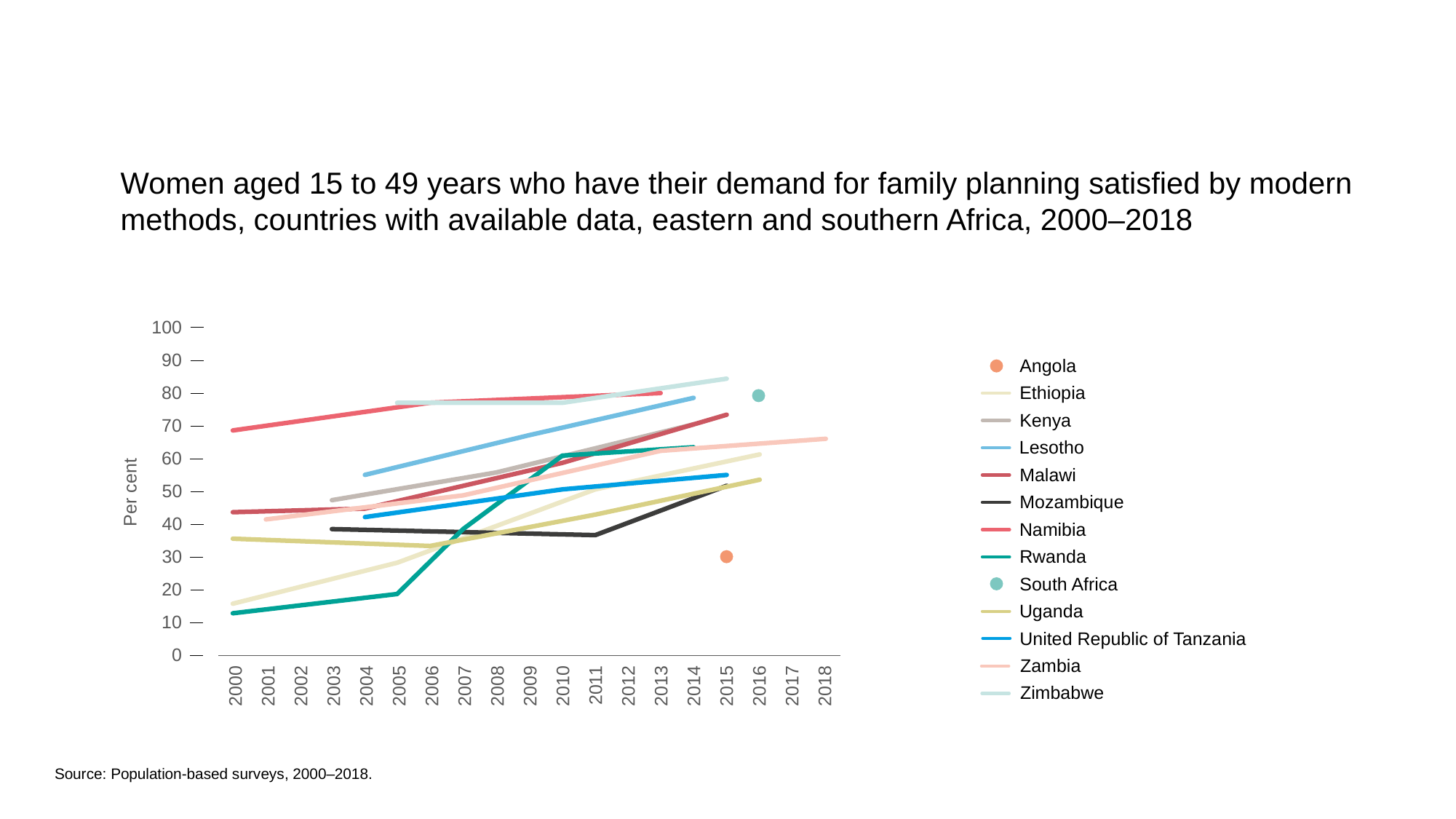

Women aged 15 to 49 years who have their demand for family planning satisfied by modern methods, countries with available data, eastern and southern Africa, 2000–2018
100
90
Angola

80
Ethiopia

Kenya
70

Lesotho

60

Per cent
Malawi

50

Mozambique
40
Namibia
30
Rwanda

South Africa
20

Uganda
10
United Republic of Tanzania
0
Zambia

2000
2001
2002
2003
2004
2005
2006
2007
2008
2009
2010
2011
2012
2013
2014
2015
2016
2017
2018
Zimbabwe
Source: Population-based surveys, 2000–2018.